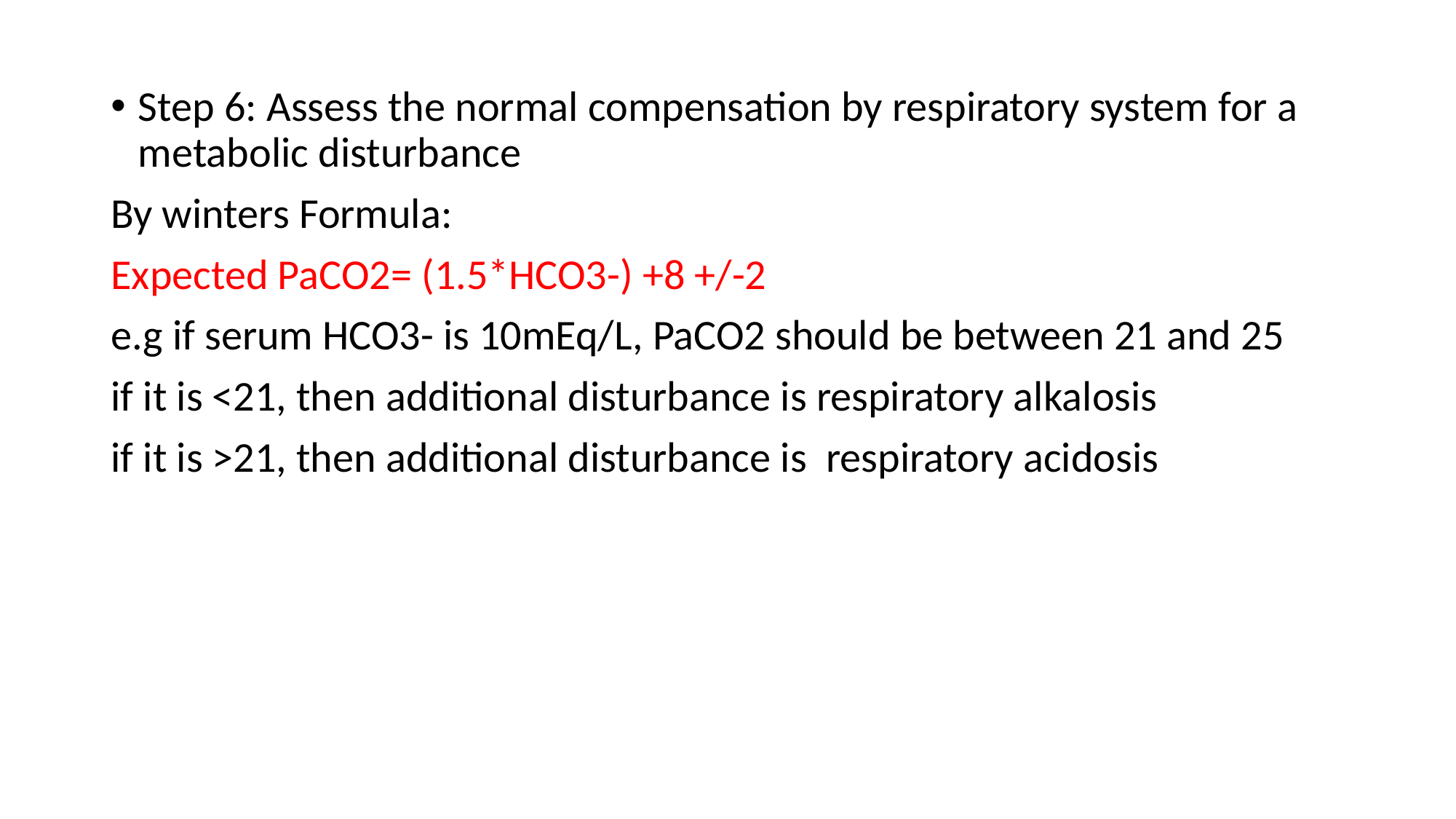

Step 6: Assess the normal compensation by respiratory system for a metabolic disturbance
By winters Formula:
Expected PaCO2= (1.5*HCO3-) +8 +/-2
e.g if serum HCO3- is 10mEq/L, PaCO2 should be between 21 and 25
if it is <21, then additional disturbance is respiratory alkalosis
if it is >21, then additional disturbance is  respiratory acidosis